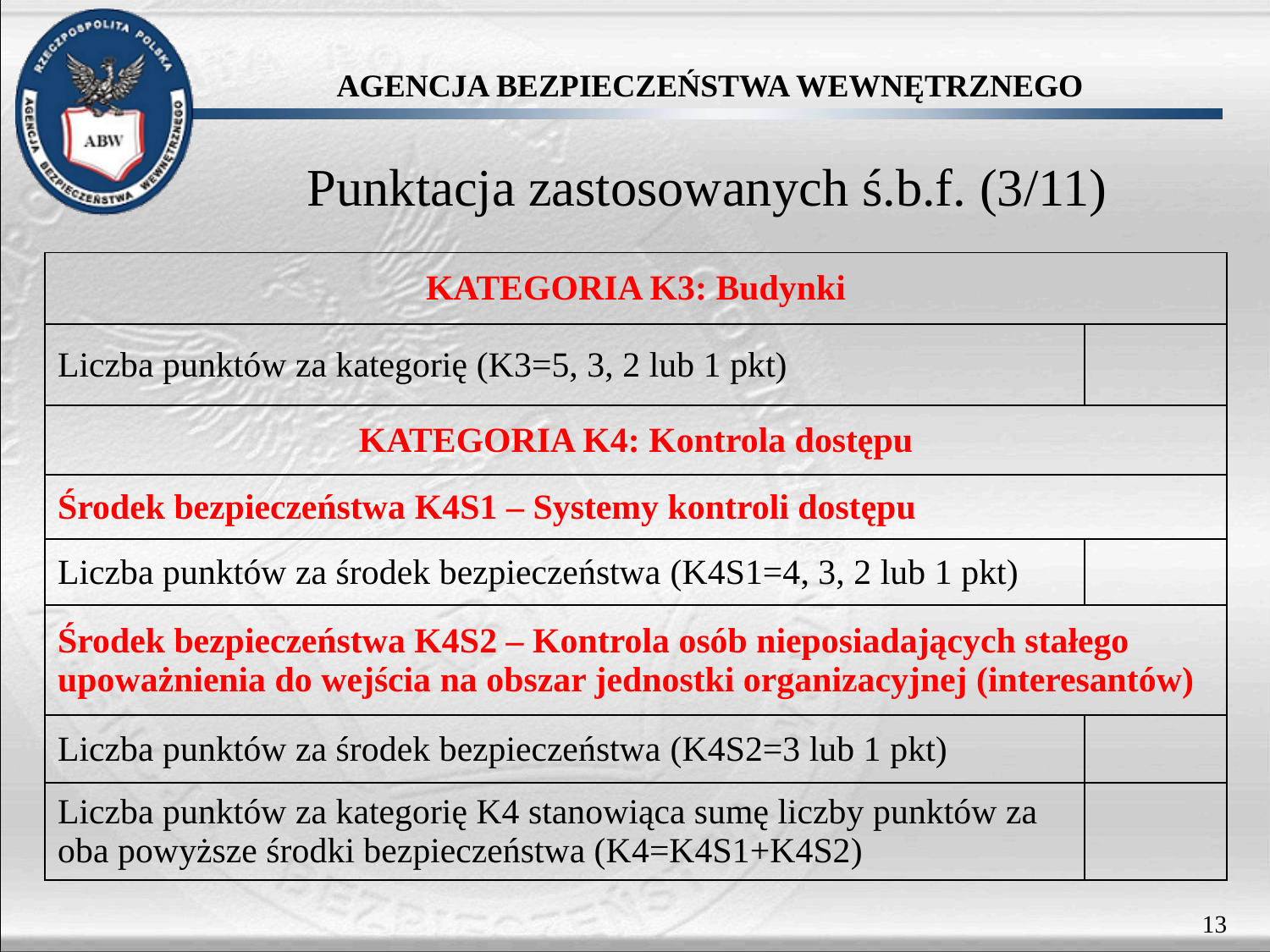

Punktacja zastosowanych ś.b.f. (3/11)
| KATEGORIA K3: Budynki |  |
| --- | --- |
| Liczba punktów za kategorię (K3=5, 3, 2 lub 1 pkt) |  |
| KATEGORIA K4: Kontrola dostępu |  |
| Środek bezpieczeństwa K4S1 – Systemy kontroli dostępu |  |
| Liczba punktów za środek bezpieczeństwa (K4S1=4, 3, 2 lub 1 pkt) |  |
| Środek bezpieczeństwa K4S2 – Kontrola osób nieposiadających stałego upoważnienia do wejścia na obszar jednostki organizacyjnej (interesantów) |  |
| Liczba punktów za środek bezpieczeństwa (K4S2=3 lub 1 pkt) |  |
| Liczba punktów za kategorię K4 stanowiąca sumę liczby punktów za oba powyższe środki bezpieczeństwa (K4=K4S1+K4S2) |  |
13